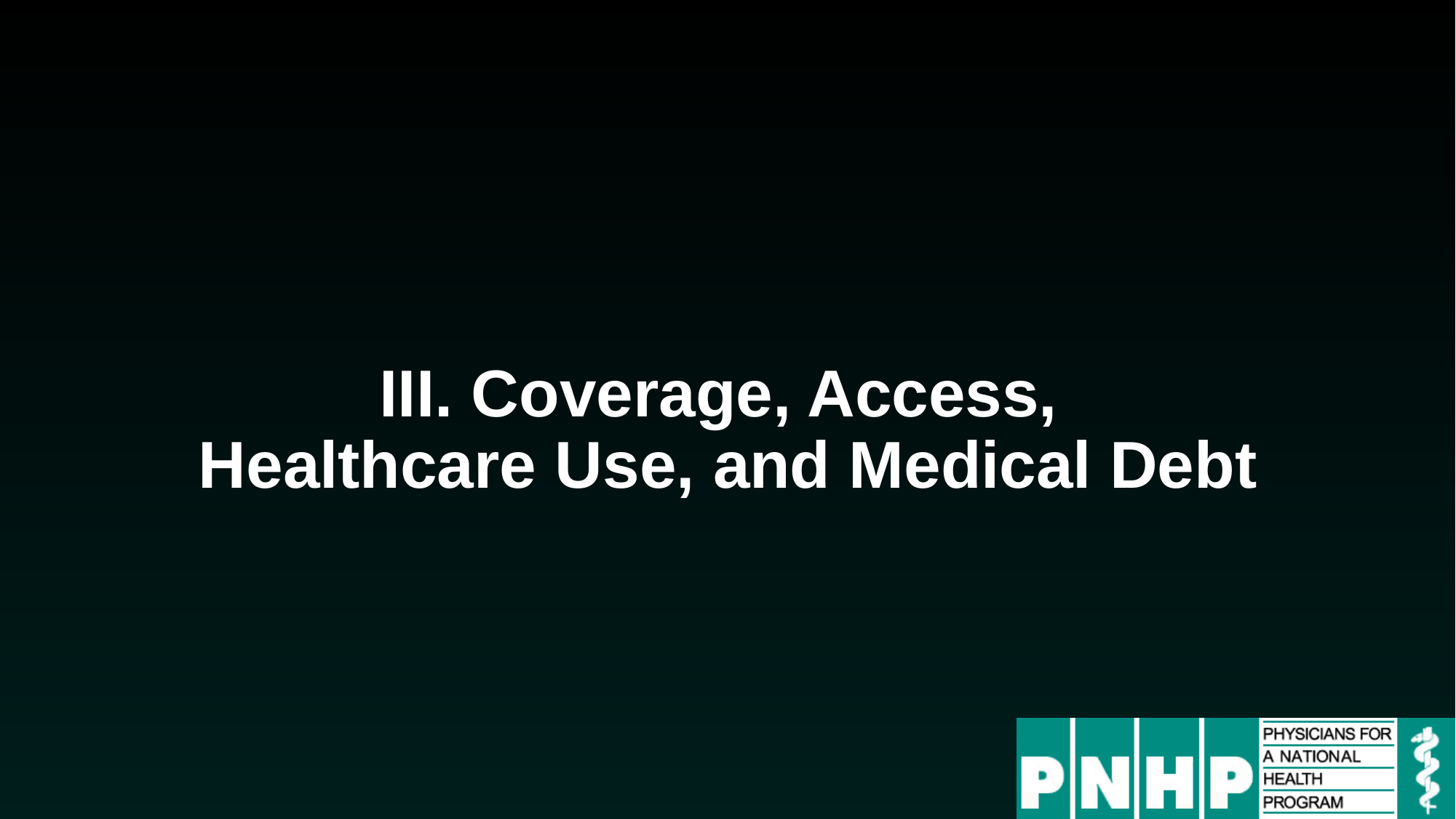

# III. Coverage, Access, Healthcare Use, and Medical Debt